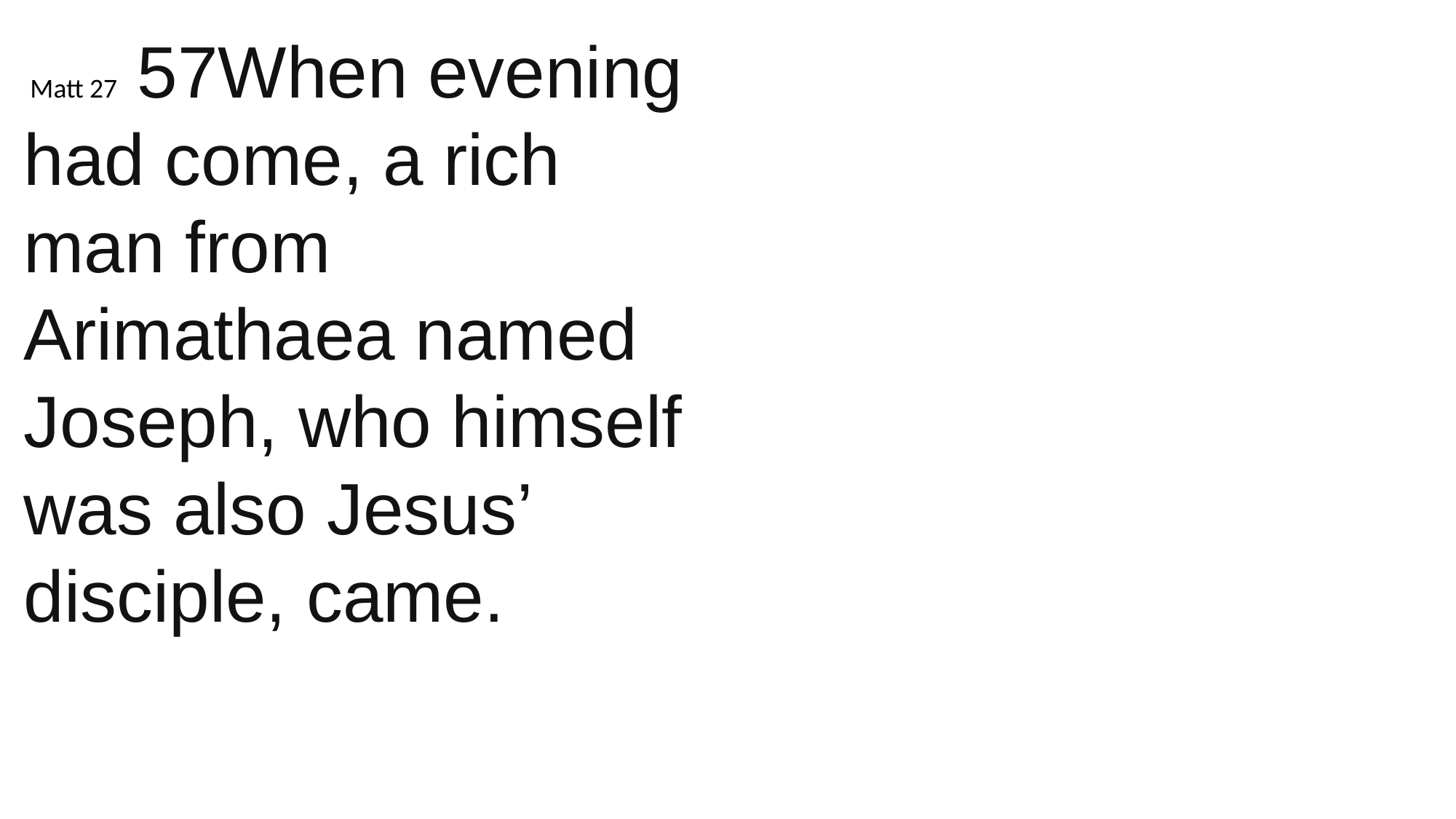

Matt 27 57When evening had come, a rich man from Arimathaea named Joseph, who himself was also Jesus’ disciple, came.
 John